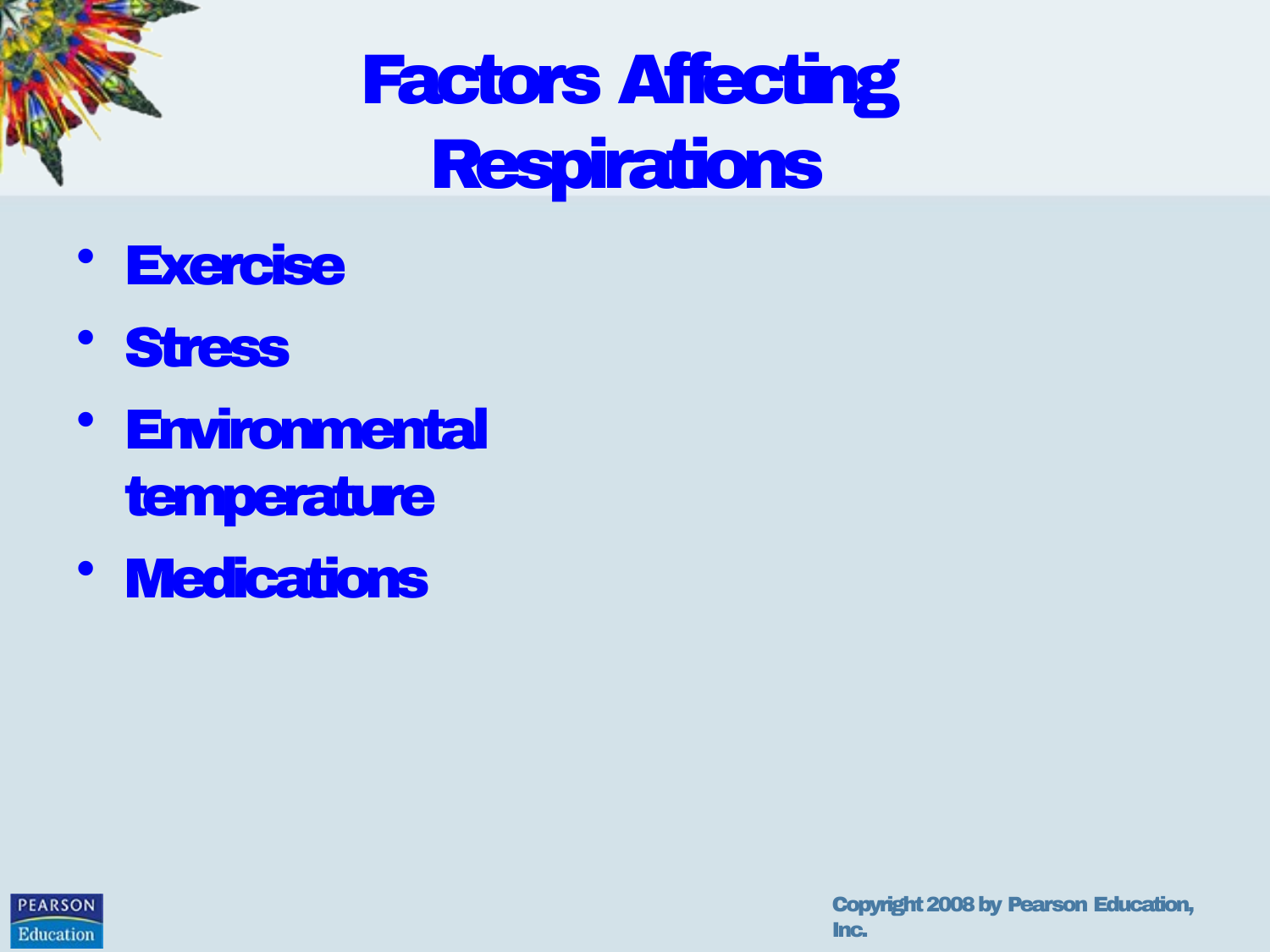

# Factors Affecting  Respirations
Exercise
Stress
Environmental temperature
Medications
Copyright 2008 by Pearson Education, Inc.